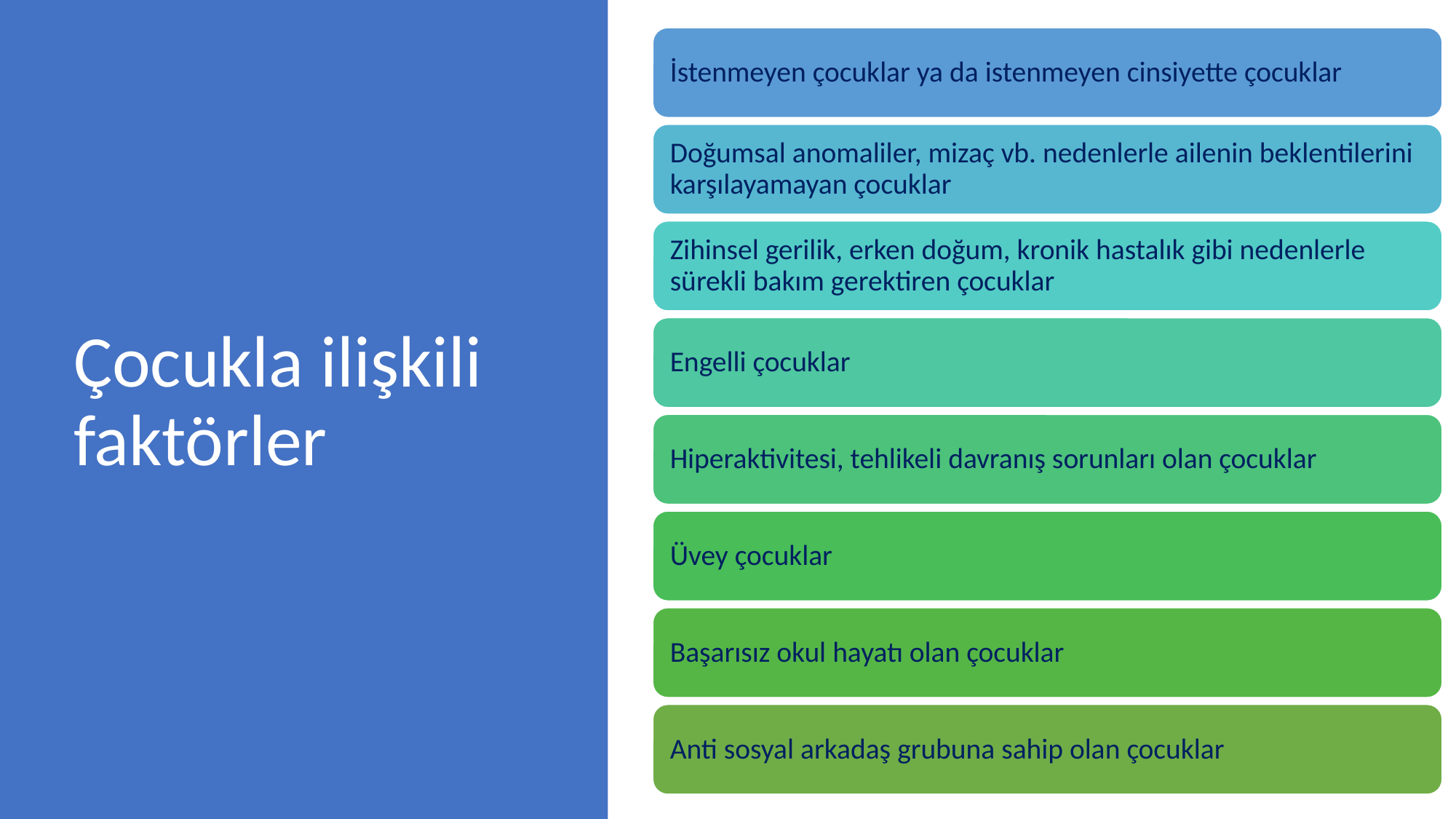

İstenmeyen çocuklar ya da istenmeyen cinsiyette çocuklar
Doğumsal anomaliler, mizaç vb. nedenlerle ailenin beklentilerini karşılayamayan çocuklar
Zihinsel gerilik, erken doğum, kronik hastalık gibi nedenlerle sürekli bakım gerektiren çocuklar
Engelli çocuklar
Hiperaktivitesi, tehlikeli davranış sorunları olan çocuklar
Üvey çocuklar
Başarısız okul hayatı olan çocuklar
Anti sosyal arkadaş grubuna sahip olan çocuklar
# Çocukla ilişkili faktörler
10